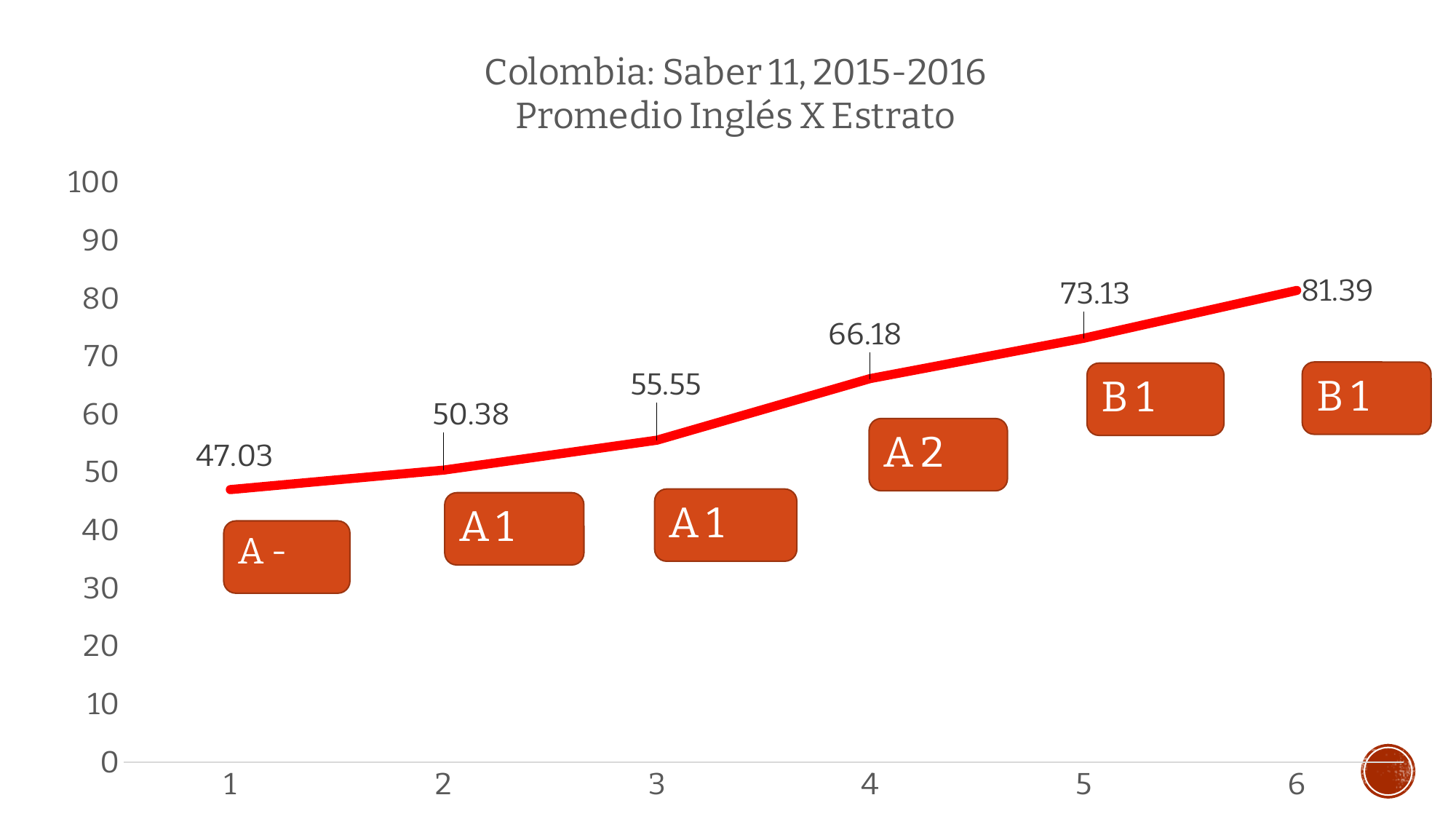

### Chart: Colombia: Saber 11, 2015-2016
Promedio Inglés X Estrato

| Category | Colombia |
|---|---|
| 1 | 47.0259724826366 |
| 2 | 50.38230283253334 |
| 3 | 55.547406148389 |
| 4 | 66.18338492962691 |
| 5 | 73.13248033060478 |
| 6 | 81.38695285180272 |